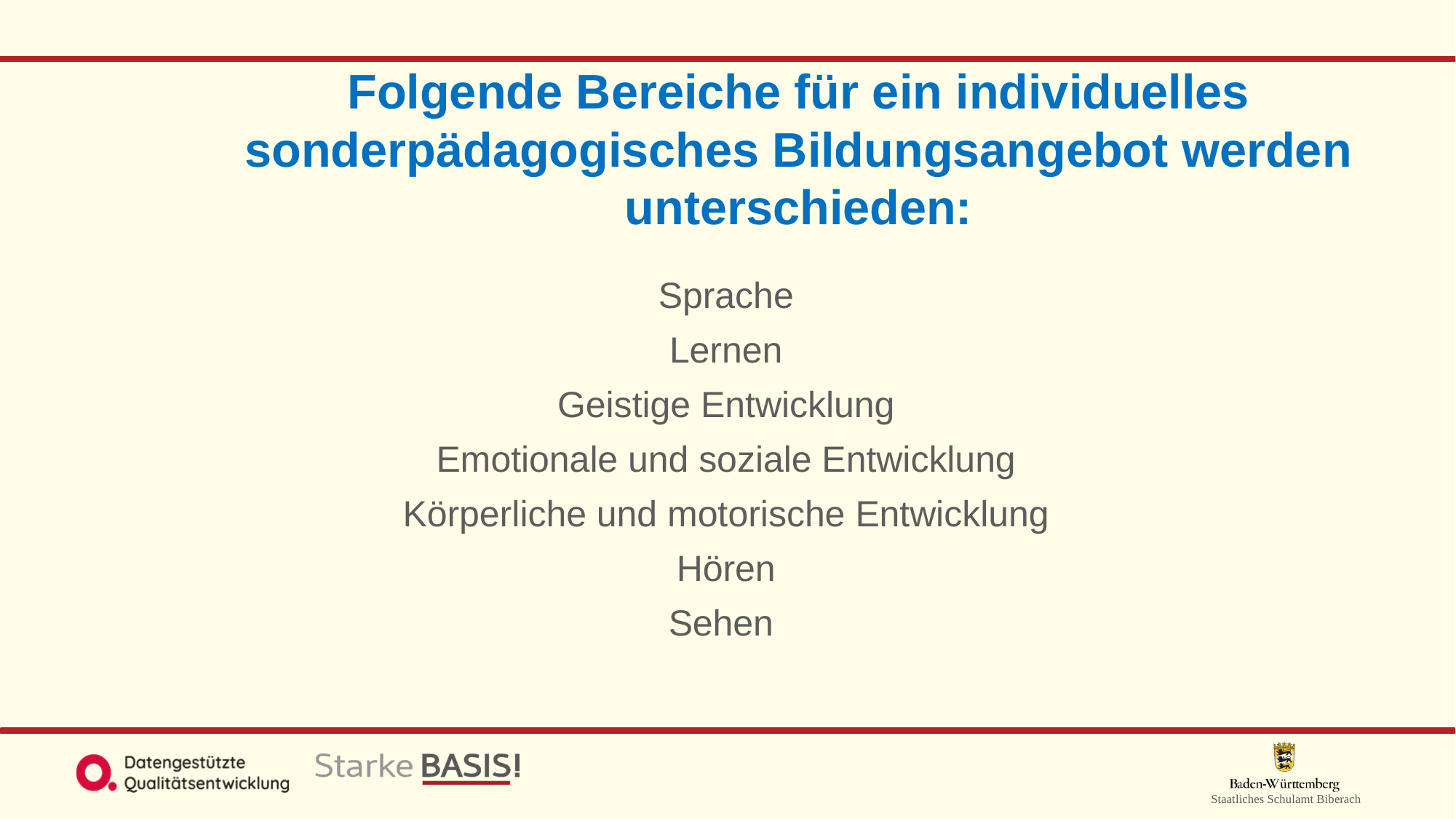

# Folgende Bereiche für ein individuelles sonderpädagogisches Bildungsangebot werden unterschieden:
Sprache
Lernen
Geistige Entwicklung
Emotionale und soziale Entwicklung
Körperliche und motorische Entwicklung
Hören
Sehen